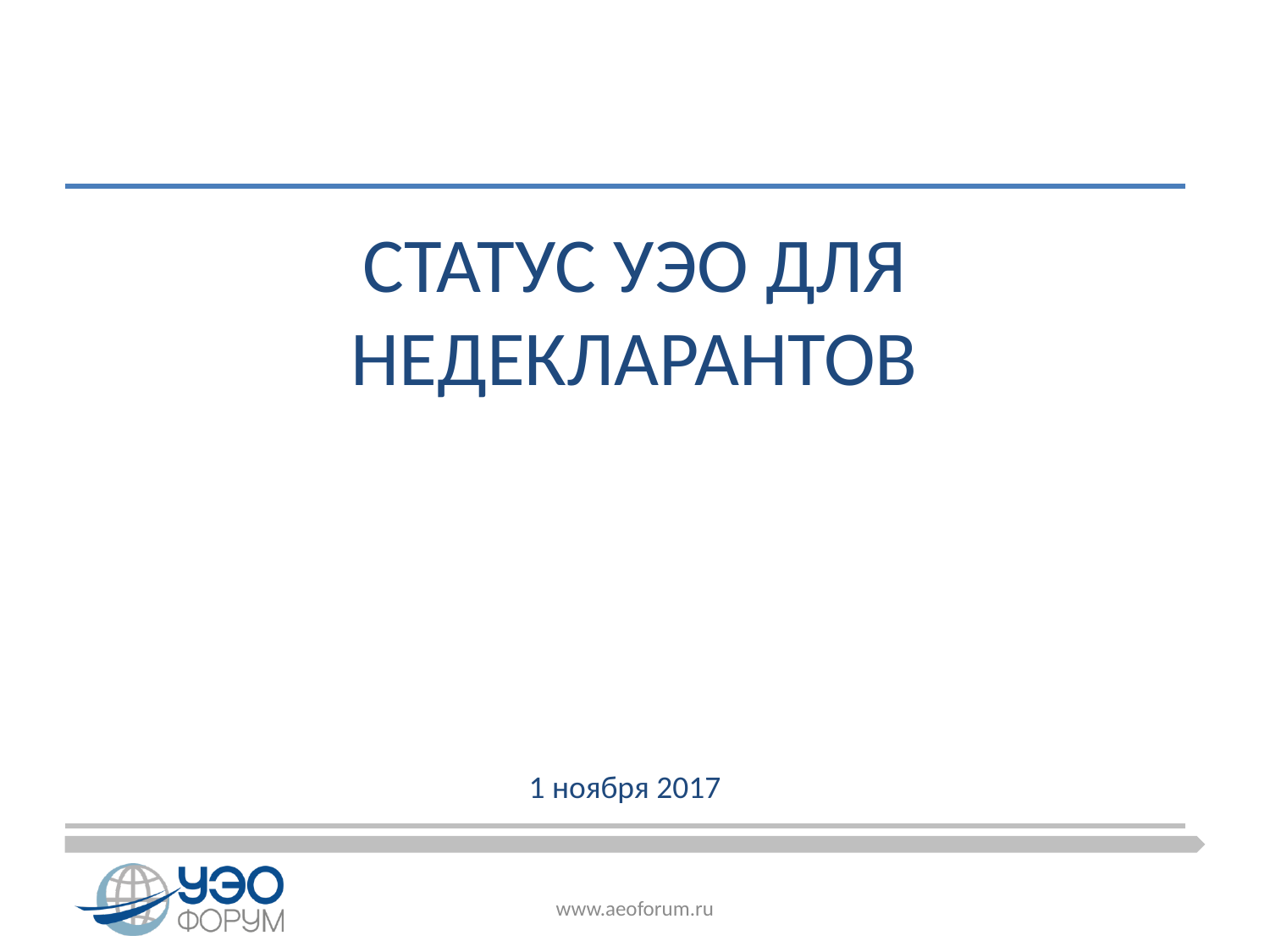

# СТАТУС УЭО ДЛЯ НЕДЕКЛАРАНТОВ
1 ноября 2017
www.aeoforum.ru